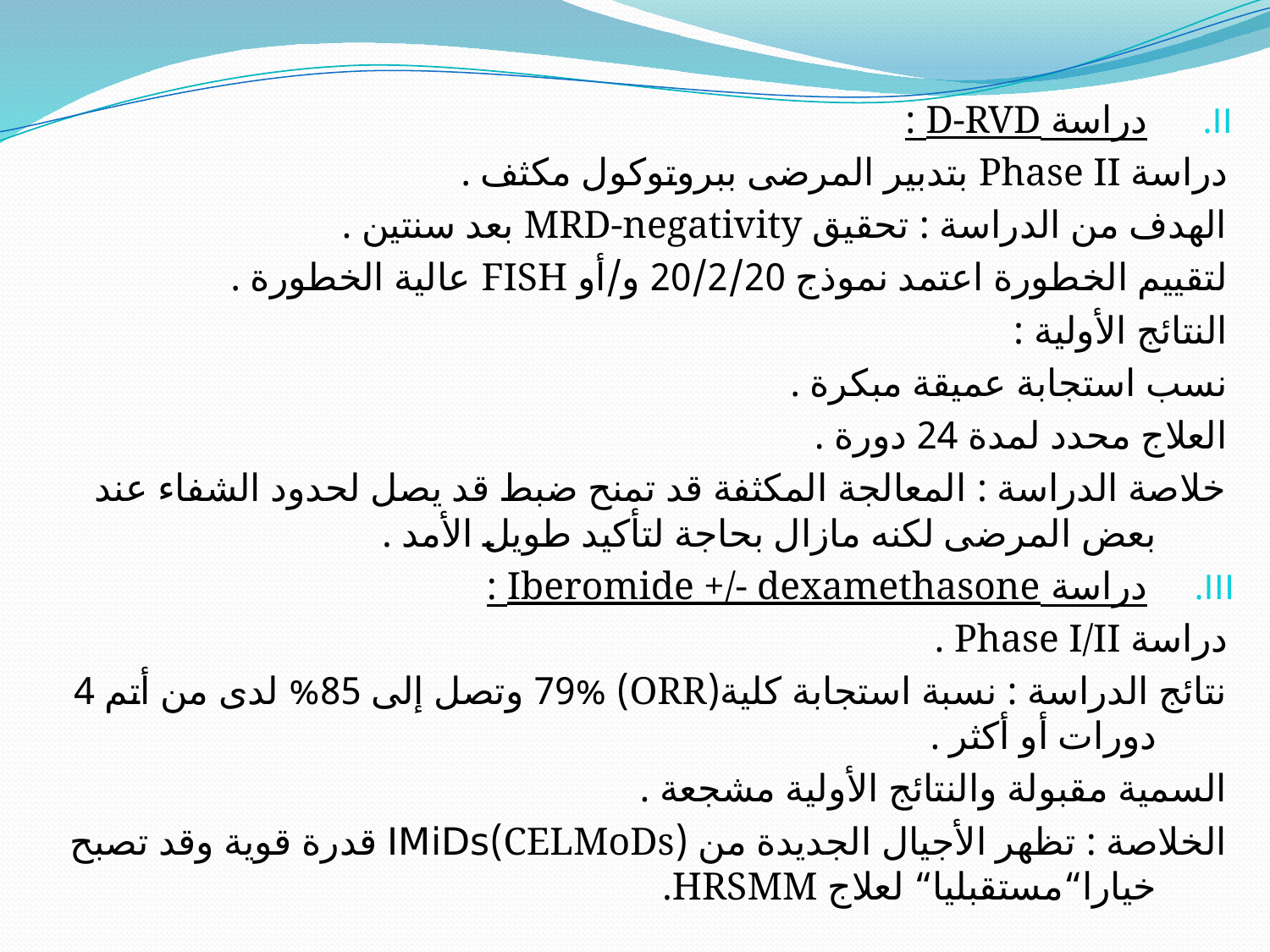

دراسة D-RVD :
دراسة Phase II بتدبير المرضى ببروتوكول مكثف .
الهدف من الدراسة : تحقيق MRD-negativity بعد سنتين .
لتقييم الخطورة اعتمد نموذج 20/2/20 و/أو FISH عالية الخطورة .
النتائج الأولية :
نسب استجابة عميقة مبكرة .
العلاج محدد لمدة 24 دورة .
خلاصة الدراسة : المعالجة المكثفة قد تمنح ضبط قد يصل لحدود الشفاء عند بعض المرضى لكنه مازال بحاجة لتأكيد طويل الأمد .
 دراسة Iberomide +/- dexamethasone :
دراسة Phase I/II .
نتائج الدراسة : نسبة استجابة كلية(ORR) 79% وتصل إلى 85% لدى من أتم 4 دورات أو أكثر .
السمية مقبولة والنتائج الأولية مشجعة .
الخلاصة : تظهر الأجيال الجديدة من (CELMoDs)IMiDs قدرة قوية وقد تصبح خيارا“مستقبليا“ لعلاج HRSMM.